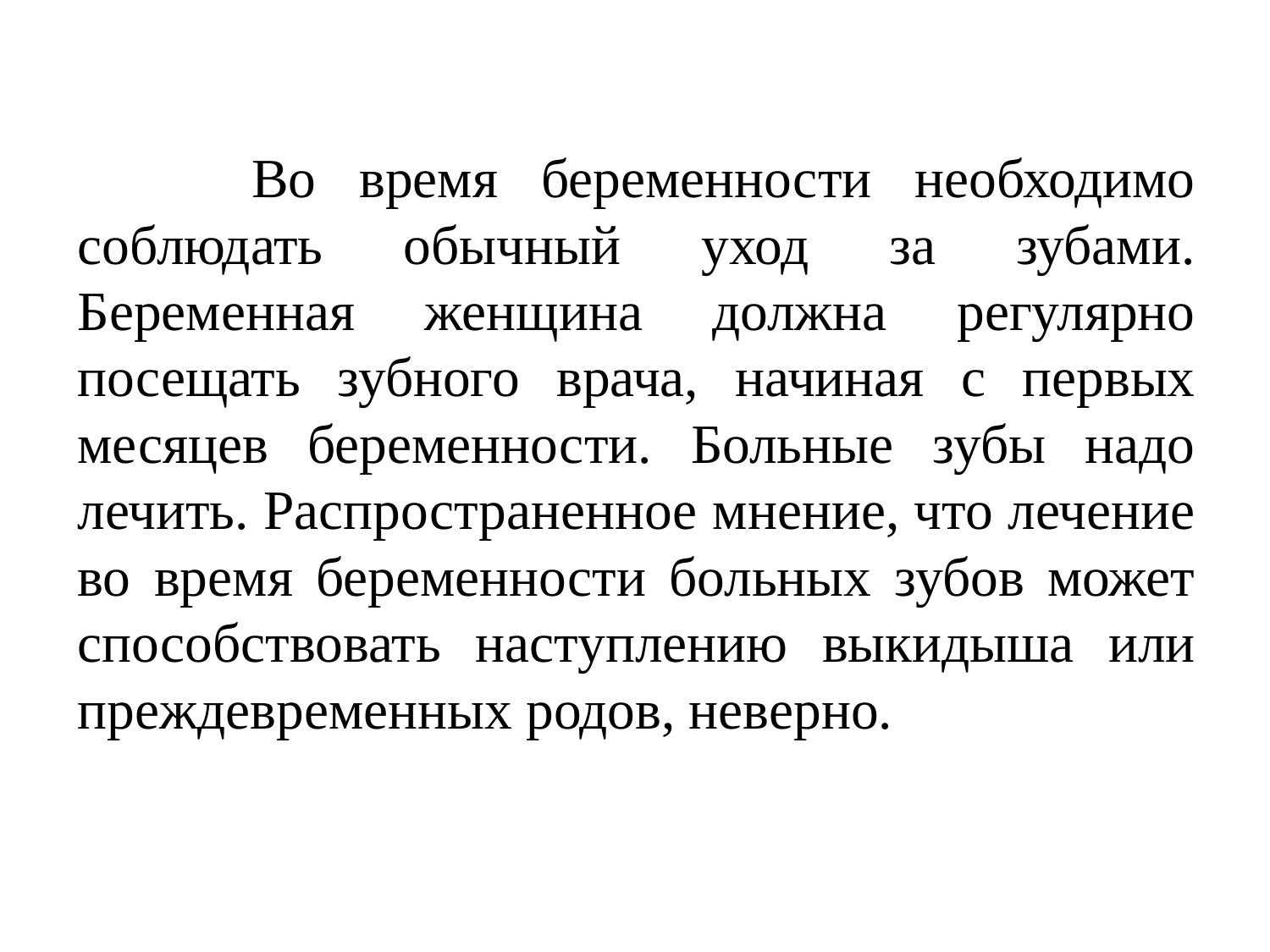

Во время беременности необхо­димо соблюдать обычный уход за зубами. Беременная женщина должна регулярно посещать зубного врача, на­чиная с первых месяцев беременности. Больные зубы надо лечить. Распространенное мнение, что лечение во время беременности больных зубов может способствовать на­ступлению выкидыша или преждевременных родов, не­верно.